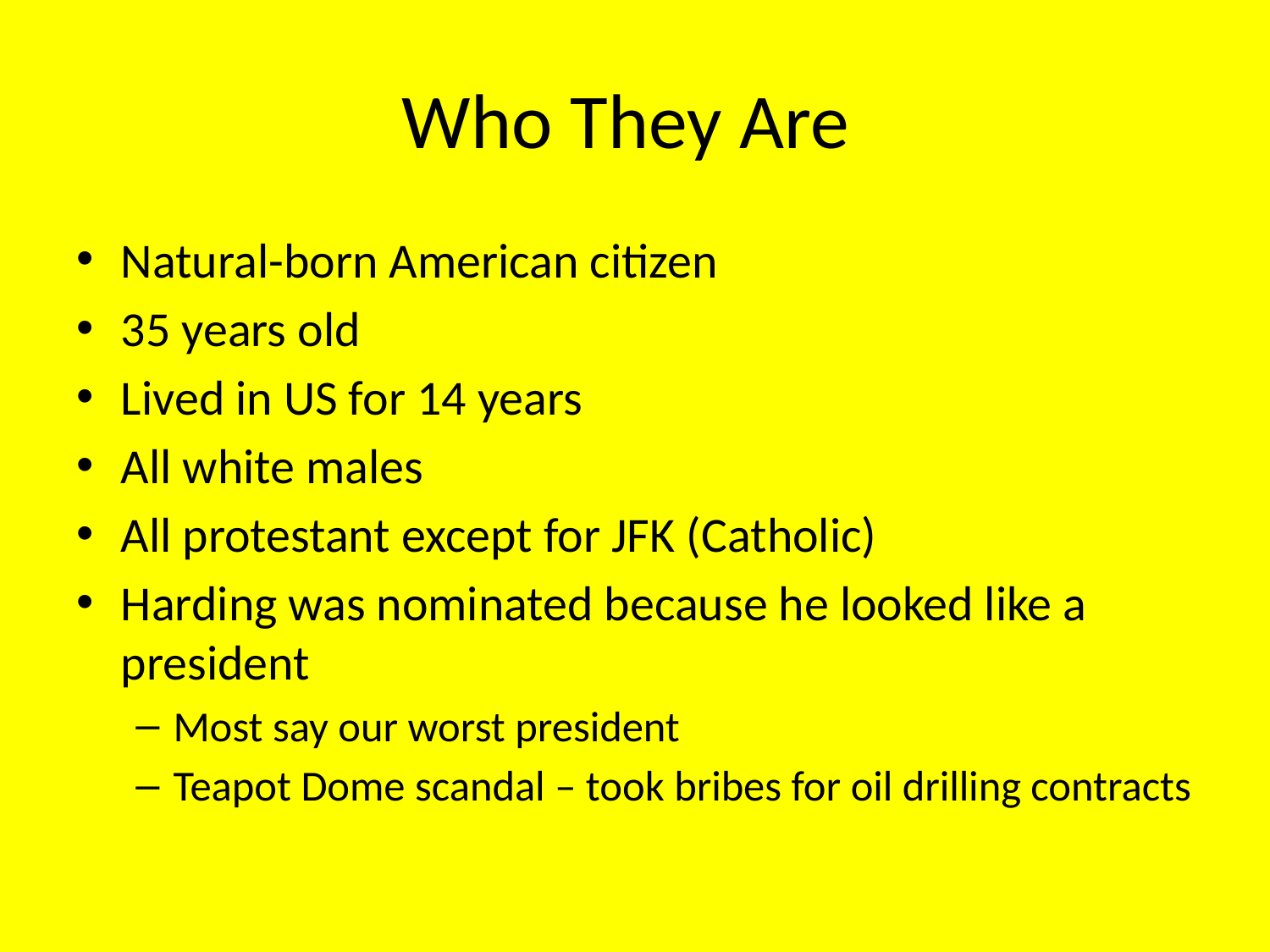

# Who They Are
Natural-born American citizen
35 years old
Lived in US for 14 years
All white males
All protestant except for JFK (Catholic)
Harding was nominated because he looked like a president
Most say our worst president
Teapot Dome scandal – took bribes for oil drilling contracts